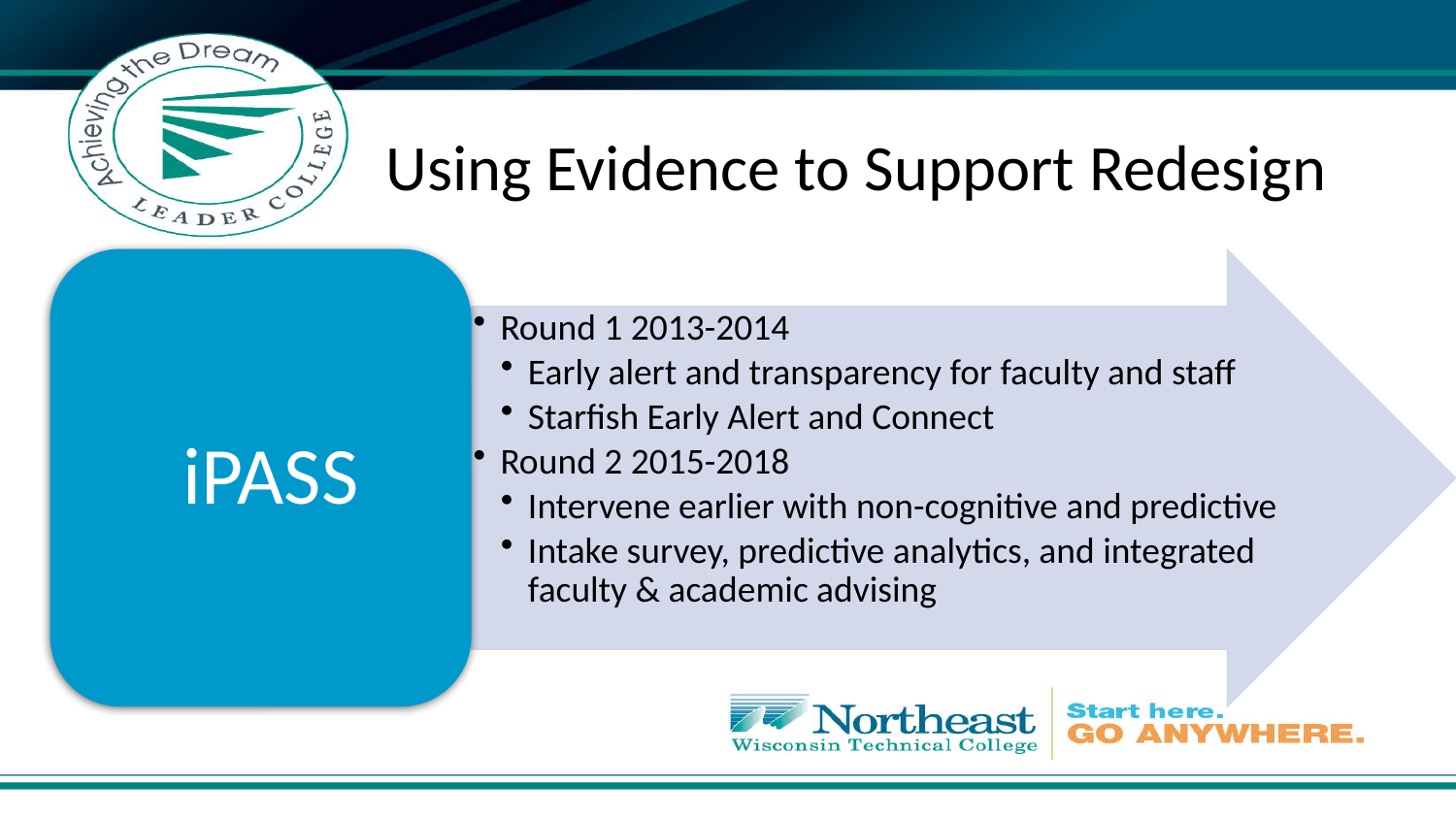

# Using Evidence to Support Redesign
Round 1 2013-2014
Early alert and transparency for faculty and staff
Starfish Early Alert and Connect
Round 2 2015-2018
Intervene earlier with non-cognitive and predictive
Intake survey, predictive analytics, and integrated faculty & academic advising
iPASS